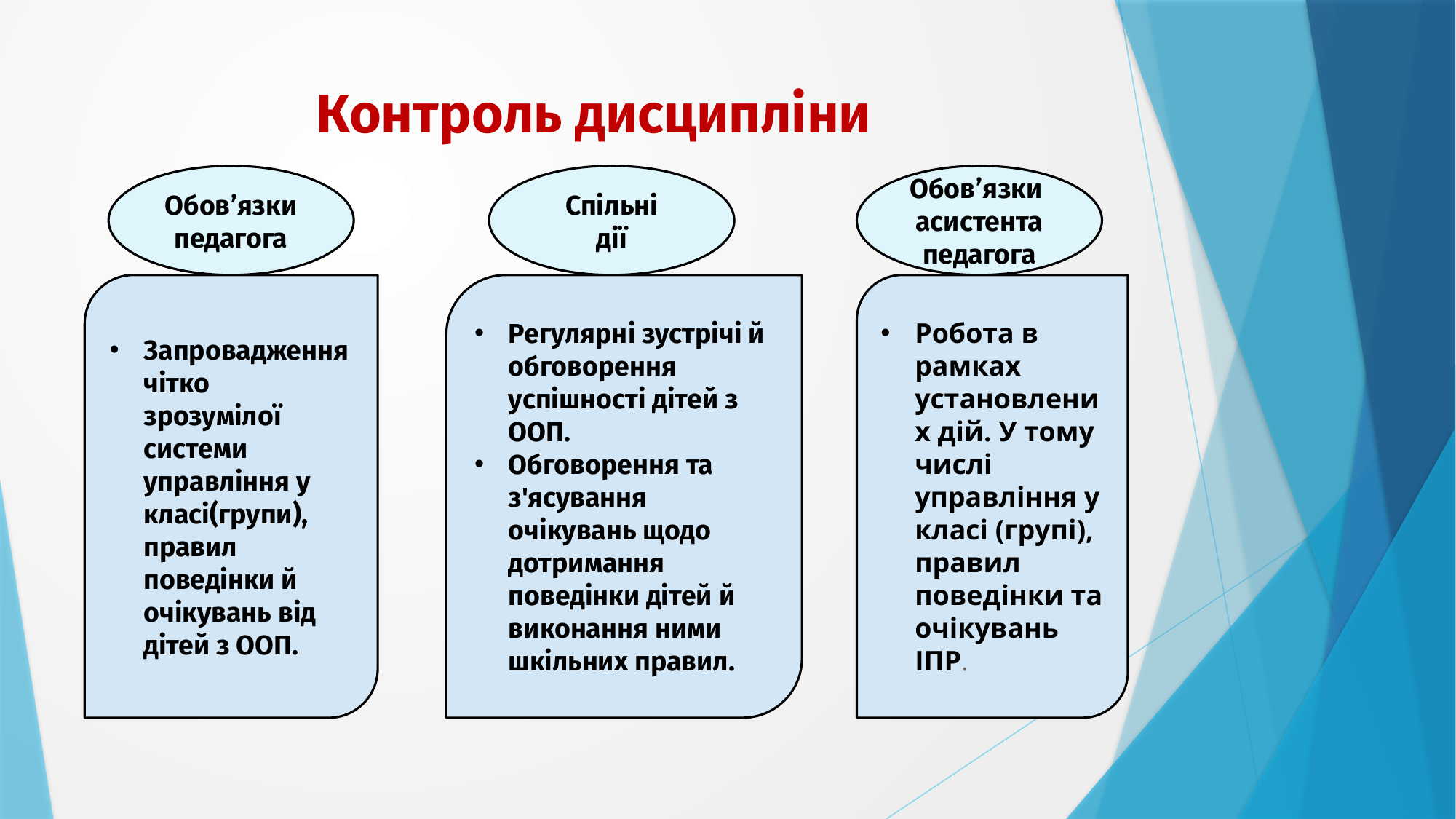

# Контроль дисципліни

Обов’язки
педагога
Спільні
дії
Обов’язки
асистента
педагога
Запровадження чітко зрозумілої системи управління у класі(групи), правил поведінки й очікувань від  дітей з ООП.
Регулярні зустрічі й обговорення успішності дітей з ООП.
Обговорення та з'ясування очікувань щодо дотримання поведінки дітей й виконання ними шкільних правил.
Робота в рамках установлених дій. У тому числі управління у класі (групі), правил поведінки та очікувань ІПР.